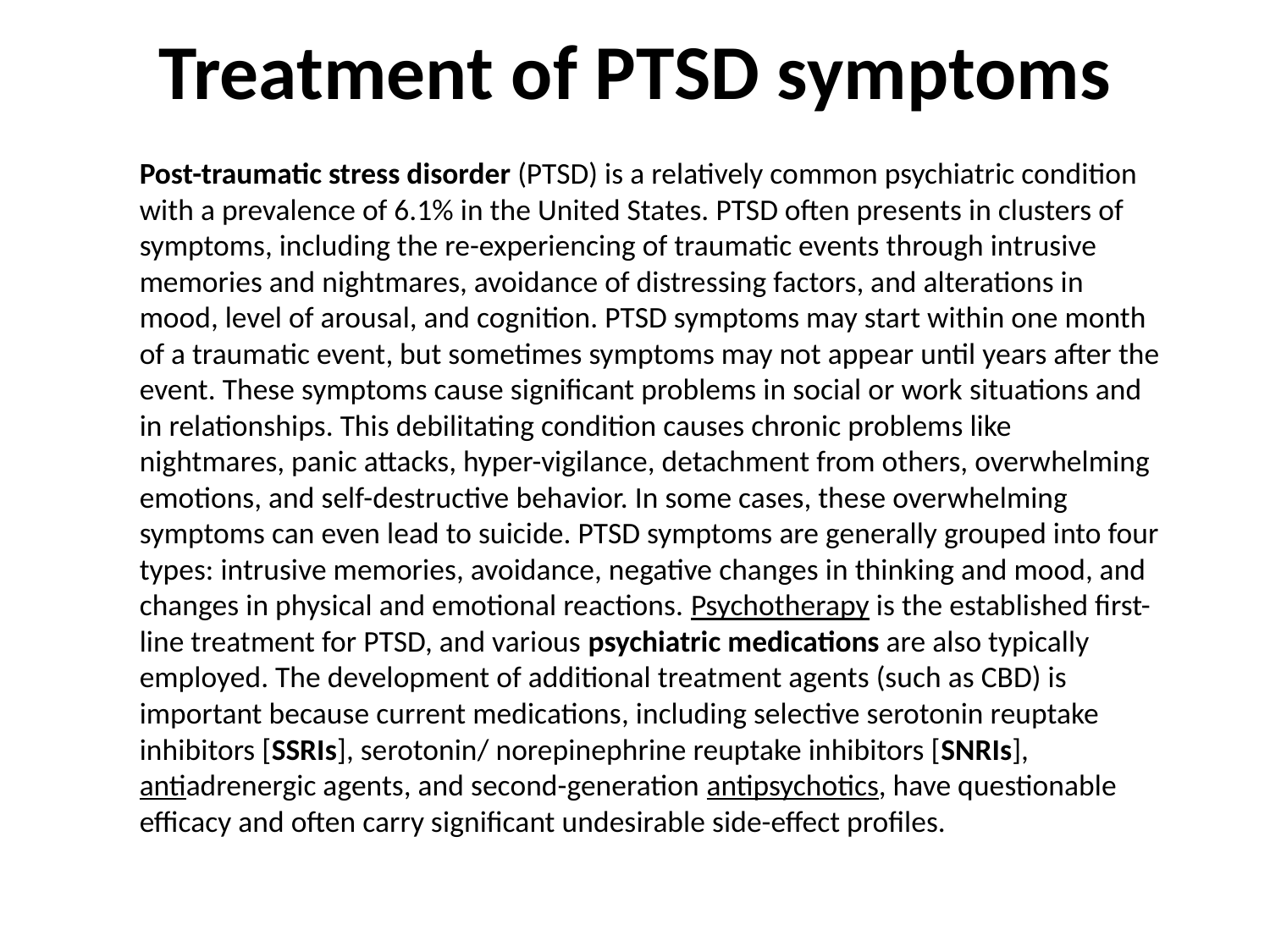

# Treatment of PTSD symptoms
Post-traumatic stress disorder (PTSD) is a relatively common psychiatric condition with a prevalence of 6.1% in the United States. PTSD often presents in clusters of symptoms, including the re-experiencing of traumatic events through intrusive memories and nightmares, avoidance of distressing factors, and alterations in mood, level of arousal, and cognition. PTSD symptoms may start within one month of a traumatic event, but sometimes symptoms may not appear until years after the event. These symptoms cause significant problems in social or work situations and in relationships. This debilitating condition causes chronic problems like nightmares, panic attacks, hyper-vigilance, detachment from others, overwhelming emotions, and self-destructive behavior. In some cases, these overwhelming symptoms can even lead to suicide. PTSD symptoms are generally grouped into four types: intrusive memories, avoidance, negative changes in thinking and mood, and changes in physical and emotional reactions. Psychotherapy is the established first-line treatment for PTSD, and various psychiatric medications are also typically employed. The development of additional treatment agents (such as CBD) is important because current medications, including selective serotonin reuptake inhibitors [SSRIs], serotonin/ norepinephrine reuptake inhibitors [SNRIs], antiadrenergic agents, and second-generation antipsychotics, have questionable efficacy and often carry significant undesirable side-effect profiles.